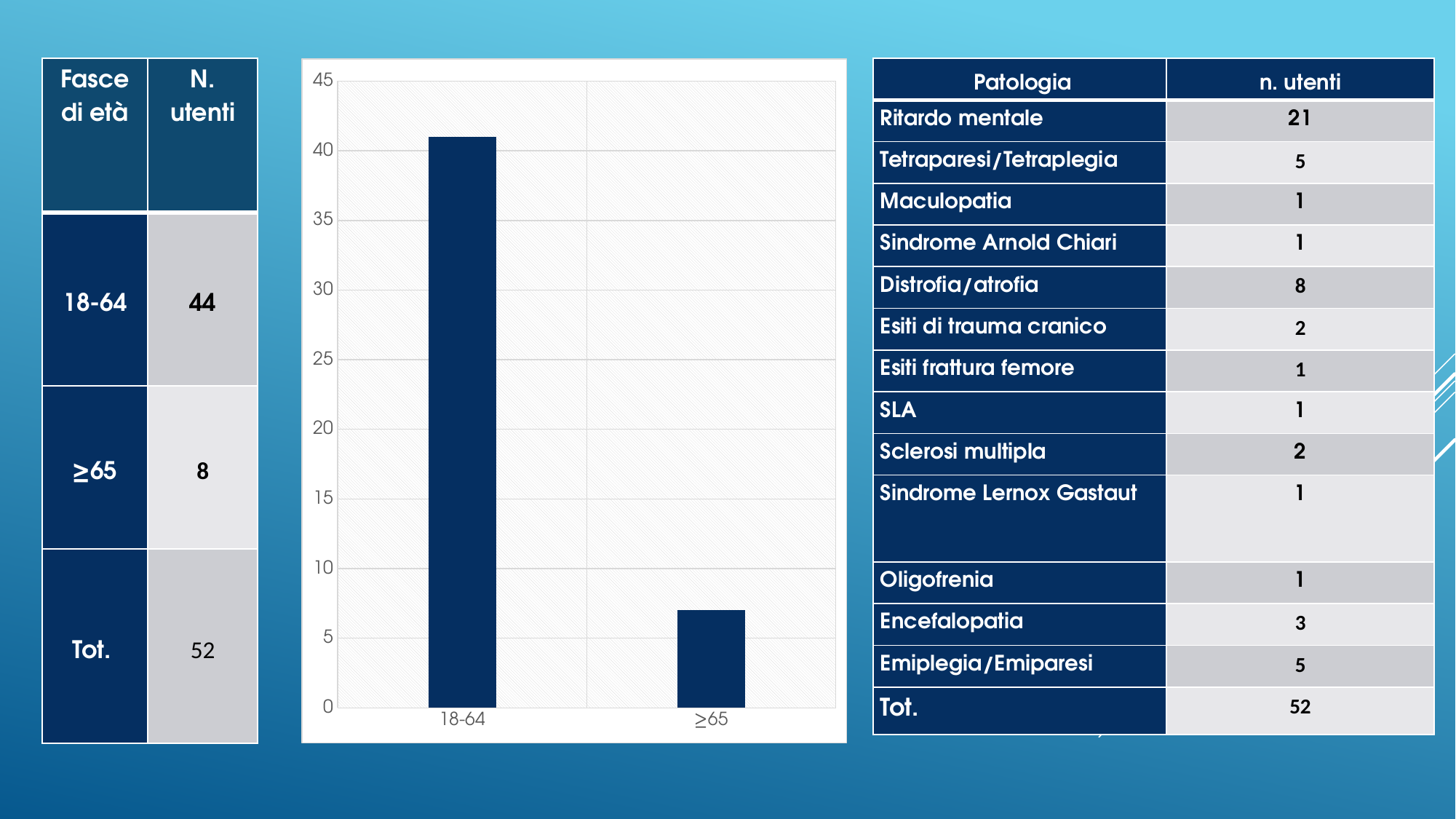

| Fasce di età | N. utenti |
| --- | --- |
| 18-64 | 44 |
| ≥65 | 8 |
| Tot. | 52 |

### Chart

| Category | N. utenti |
|---|---|
| 18-64 | 41.0 |
| ≥65 | 7.0 |
| Patologia | n. utenti |
| --- | --- |
| Ritardo mentale | 21 |
| Tetraparesi/Tetraplegia | 5 |
| Maculopatia | 1 |
| Sindrome Arnold Chiari | 1 |
| Distrofia/atrofia | 8 |
| Esiti di trauma cranico | 2 |
| Esiti frattura femore | 1 |
| SLA | 1 |
| Sclerosi multipla | 2 |
| Sindrome Lernox Gastaut | 1 |
| Oligofrenia | 1 |
| Encefalopatia | 3 |
| Emiplegia/Emiparesi | 5 |
| Tot. | 52 |